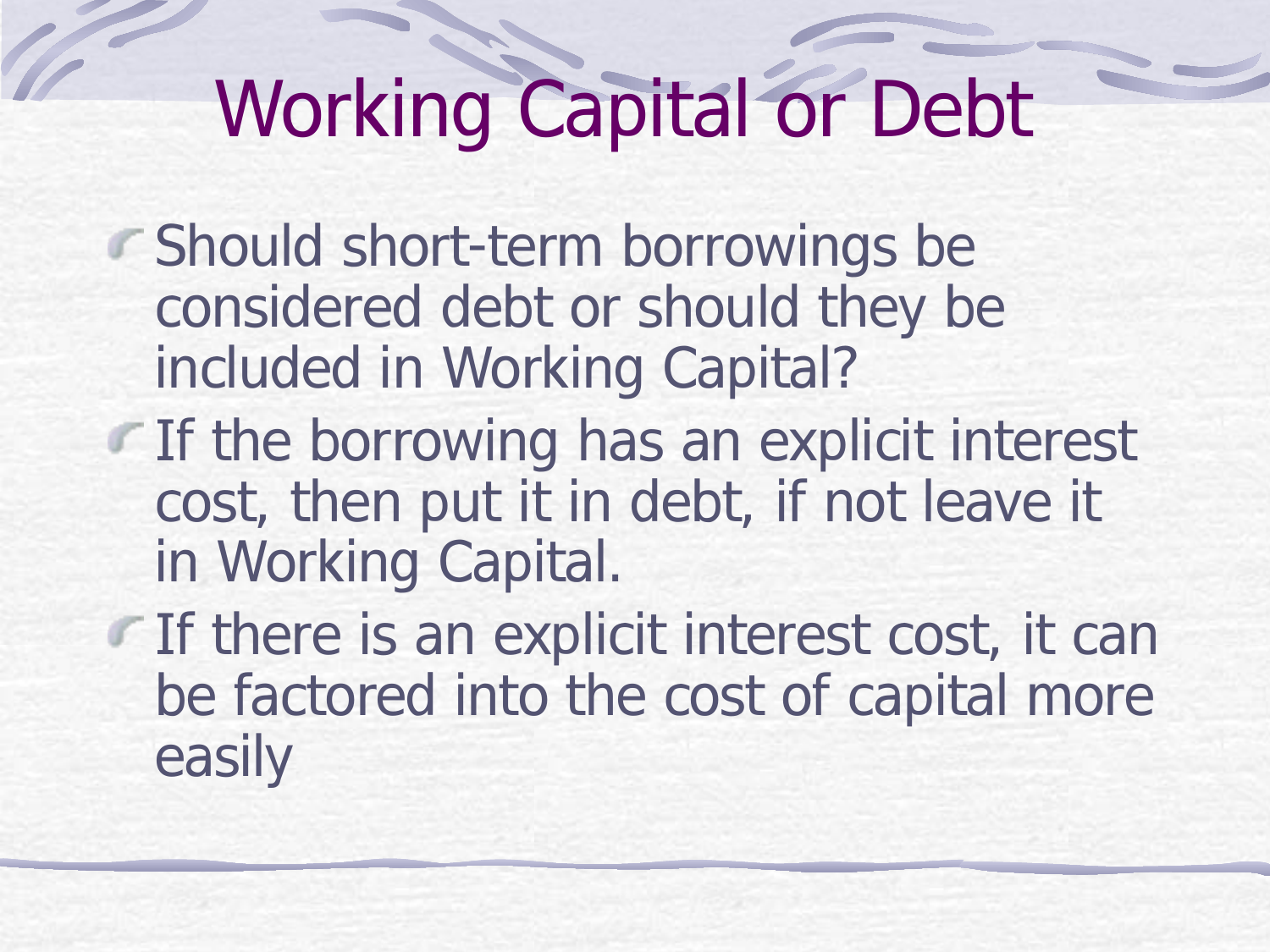

# Working Capital or Debt
Should short-term borrowings be considered debt or should they be included in Working Capital?
If the borrowing has an explicit interest cost, then put it in debt, if not leave it in Working Capital.
If there is an explicit interest cost, it can be factored into the cost of capital more easily